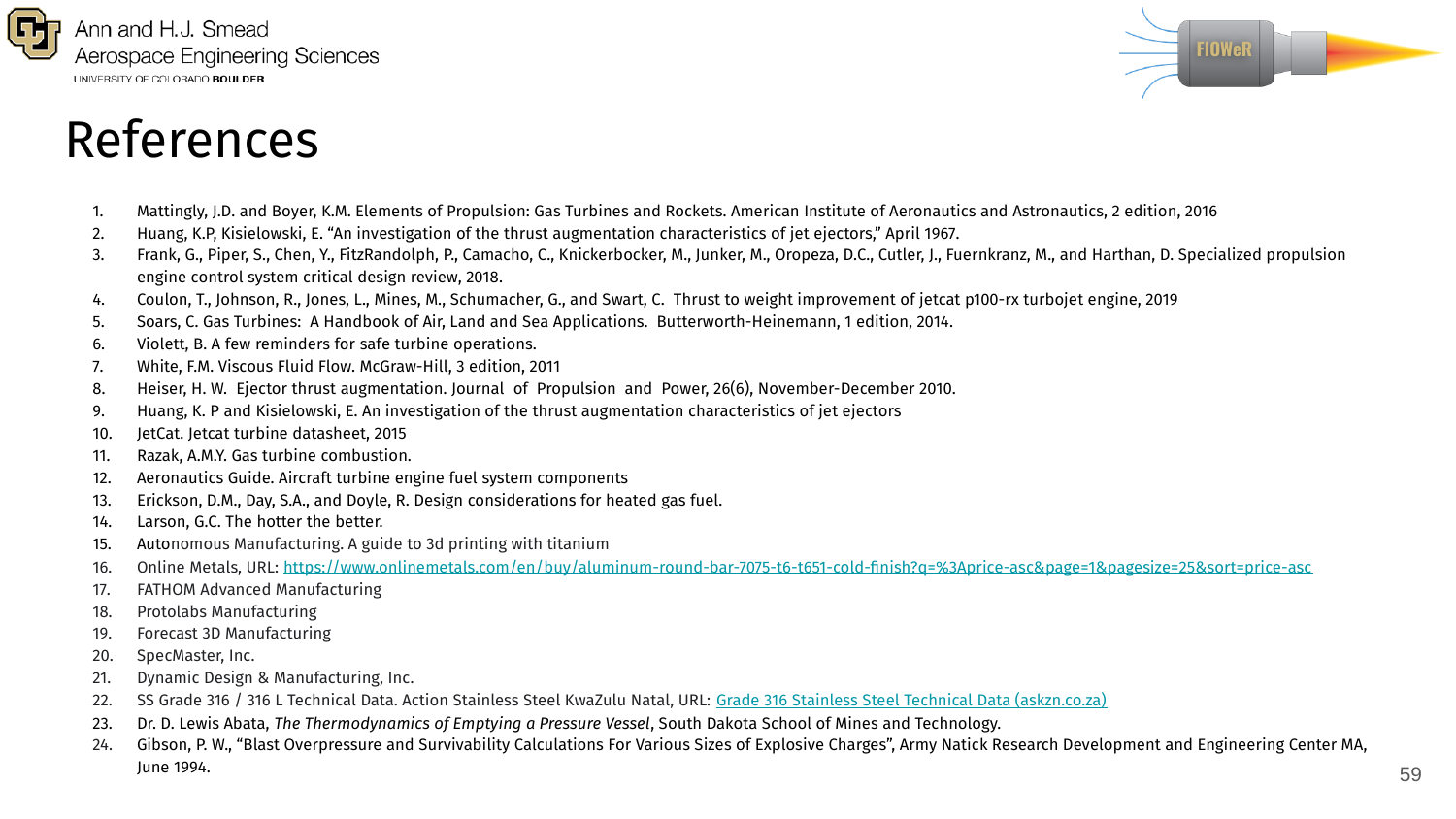

# References
Mattingly, J.D. and Boyer, K.M. Elements of Propulsion: Gas Turbines and Rockets. American Institute of Aeronautics and Astronautics, 2 edition, 2016
Huang, K.P, Kisielowski, E. “An investigation of the thrust augmentation characteristics of jet ejectors,” April 1967.
Frank, G., Piper, S., Chen, Y., FitzRandolph, P., Camacho, C., Knickerbocker, M., Junker, M., Oropeza, D.C., Cutler, J., Fuernkranz, M., and Harthan, D. Specialized propulsion engine control system critical design review, 2018.
Coulon, T., Johnson, R., Jones, L., Mines, M., Schumacher, G., and Swart, C.  Thrust to weight improvement of jetcat p100-rx turbojet engine, 2019
Soars, C. Gas Turbines:  A Handbook of Air, Land and Sea Applications.  Butterworth-Heinemann, 1 edition, 2014.
Violett, B. A few reminders for safe turbine operations.
White, F.M. Viscous Fluid Flow. McGraw-Hill, 3 edition, 2011
Heiser, H. W.  Ejector thrust augmentation. Journal  of  Propulsion  and  Power, 26(6), November-December 2010.
Huang, K. P and Kisielowski, E. An investigation of the thrust augmentation characteristics of jet ejectors
JetCat. Jetcat turbine datasheet, 2015
Razak, A.M.Y. Gas turbine combustion.
Aeronautics Guide. Aircraft turbine engine fuel system components
Erickson, D.M., Day, S.A., and Doyle, R. Design considerations for heated gas fuel.
Larson, G.C. The hotter the better.
Autonomous Manufacturing. A guide to 3d printing with titanium
Online Metals, URL: https://www.onlinemetals.com/en/buy/aluminum-round-bar-7075-t6-t651-cold-finish?q=%3Aprice-asc&page=1&pagesize=25&sort=price-asc
FATHOM Advanced Manufacturing
Protolabs Manufacturing
Forecast 3D Manufacturing
SpecMaster, Inc.
Dynamic Design & Manufacturing, Inc.
SS Grade 316 / 316 L Technical Data. Action Stainless Steel KwaZulu Natal, URL: Grade 316 Stainless Steel Technical Data (askzn.co.za)
Dr. D. Lewis Abata, The Thermodynamics of Emptying a Pressure Vessel, South Dakota School of Mines and Technology.
Gibson, P. W., “Blast Overpressure and Survivability Calculations For Various Sizes of Explosive Charges”, Army Natick Research Development and Engineering Center MA, June 1994.

59